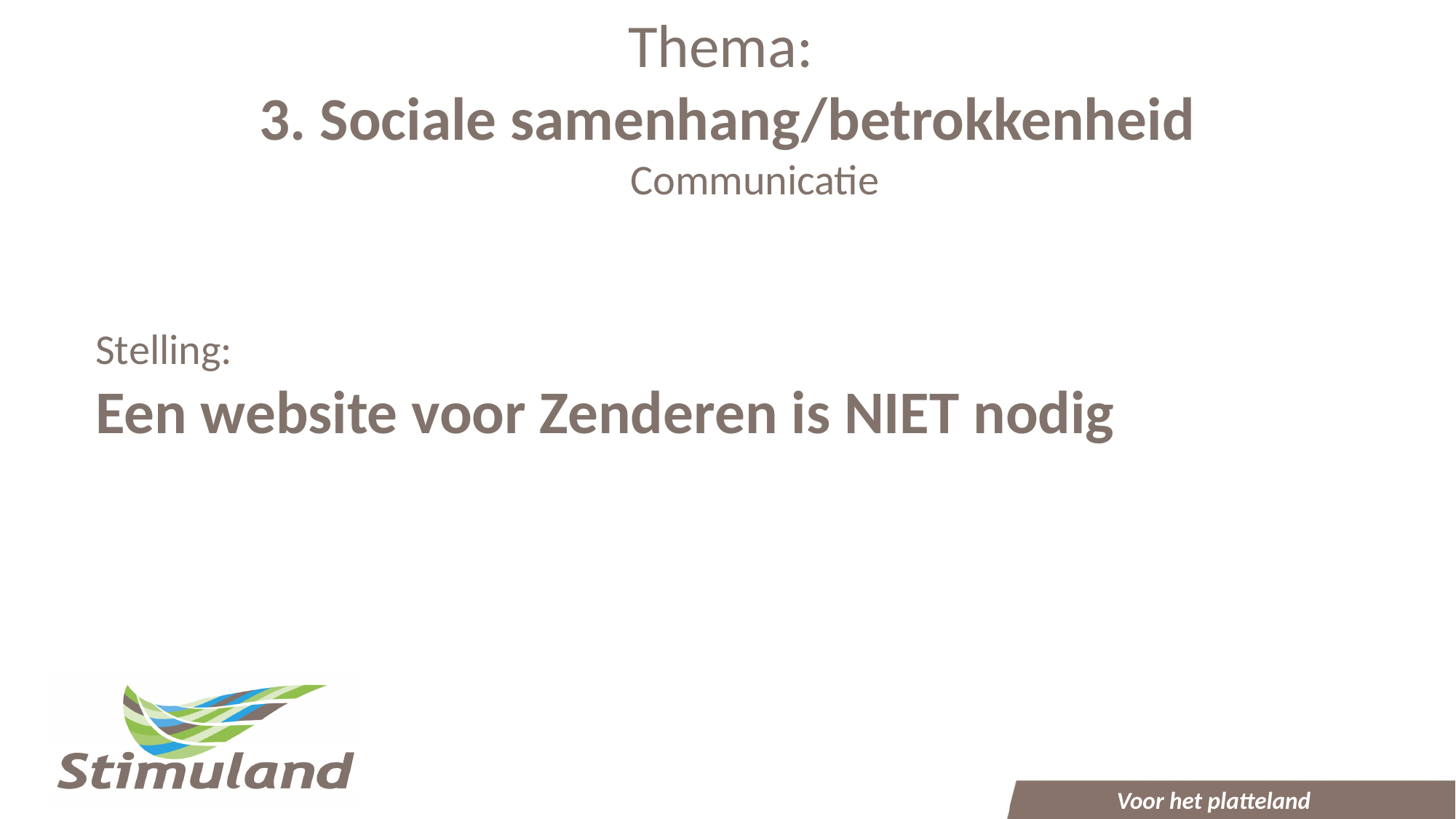

Thema:
3. Sociale samenhang/betrokkenheid
Communicatie
Stelling:
Een website voor Zenderen is NIET nodig